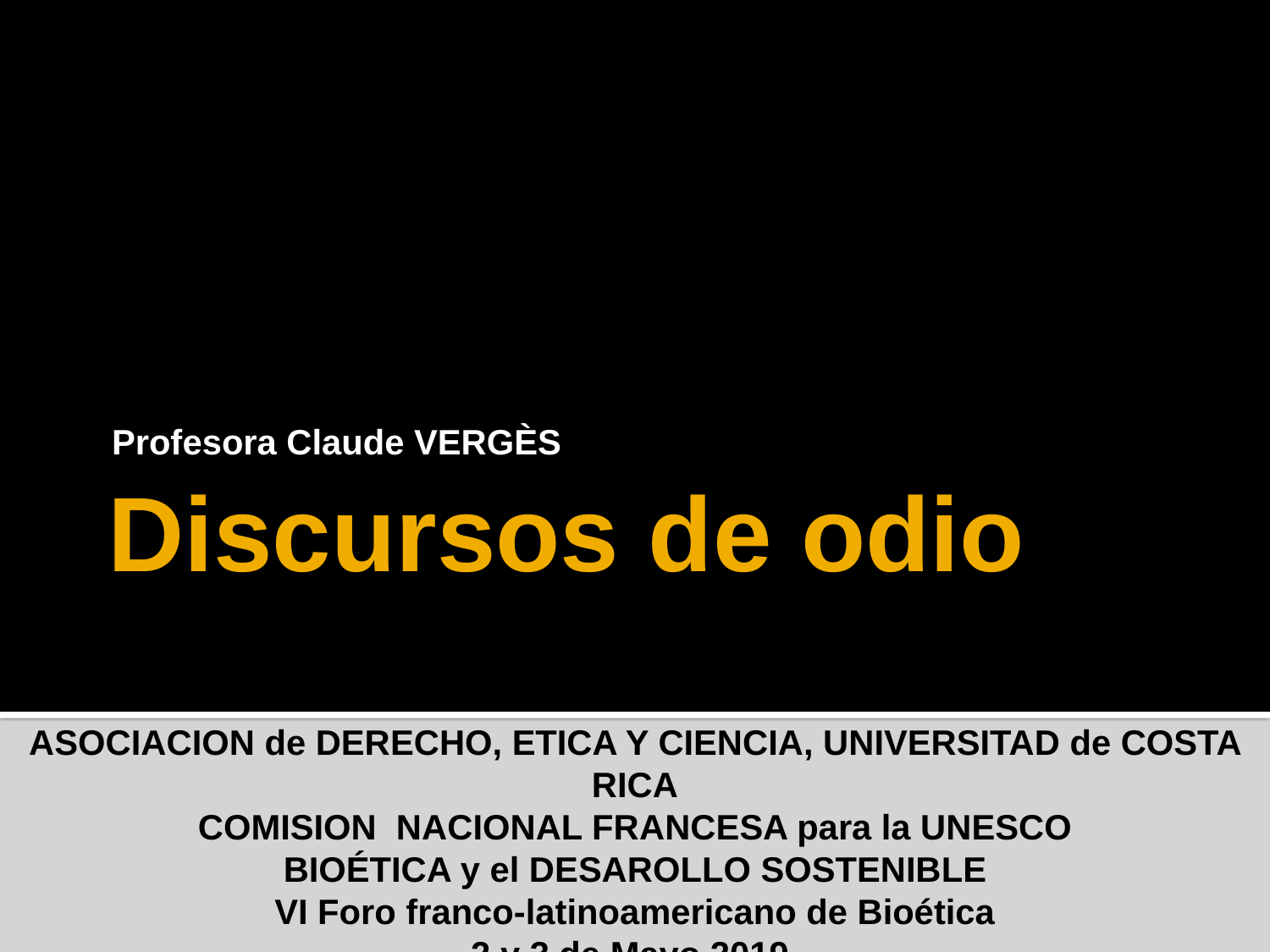

Christchurch: 49 muertos, 50 heridos.
White nationalism was practically Australia’s founding doctrine.
Islamophobia isg pactically enshrined as public policy. The Guardian, 17-03-19
Renaud Camus. Fin de l’Europe et le prétendu « remplacement » de sa population par l’immigration . Imaginario de la fuerza y de la virilidad
Profesora Claude VERGÈS
# Discursos de odio
ASOCIACION de DERECHO, ETICA Y CIENCIA, UNIVERSITAD de COSTA RICA
COMISION  NACIONAL FRANCESA para la UNESCO
BIOÉTICA y el DESAROLLO SOSTENIBLE
VI Foro franco-latinoamericano de Bioética
2 y 3 de Mayo 2019